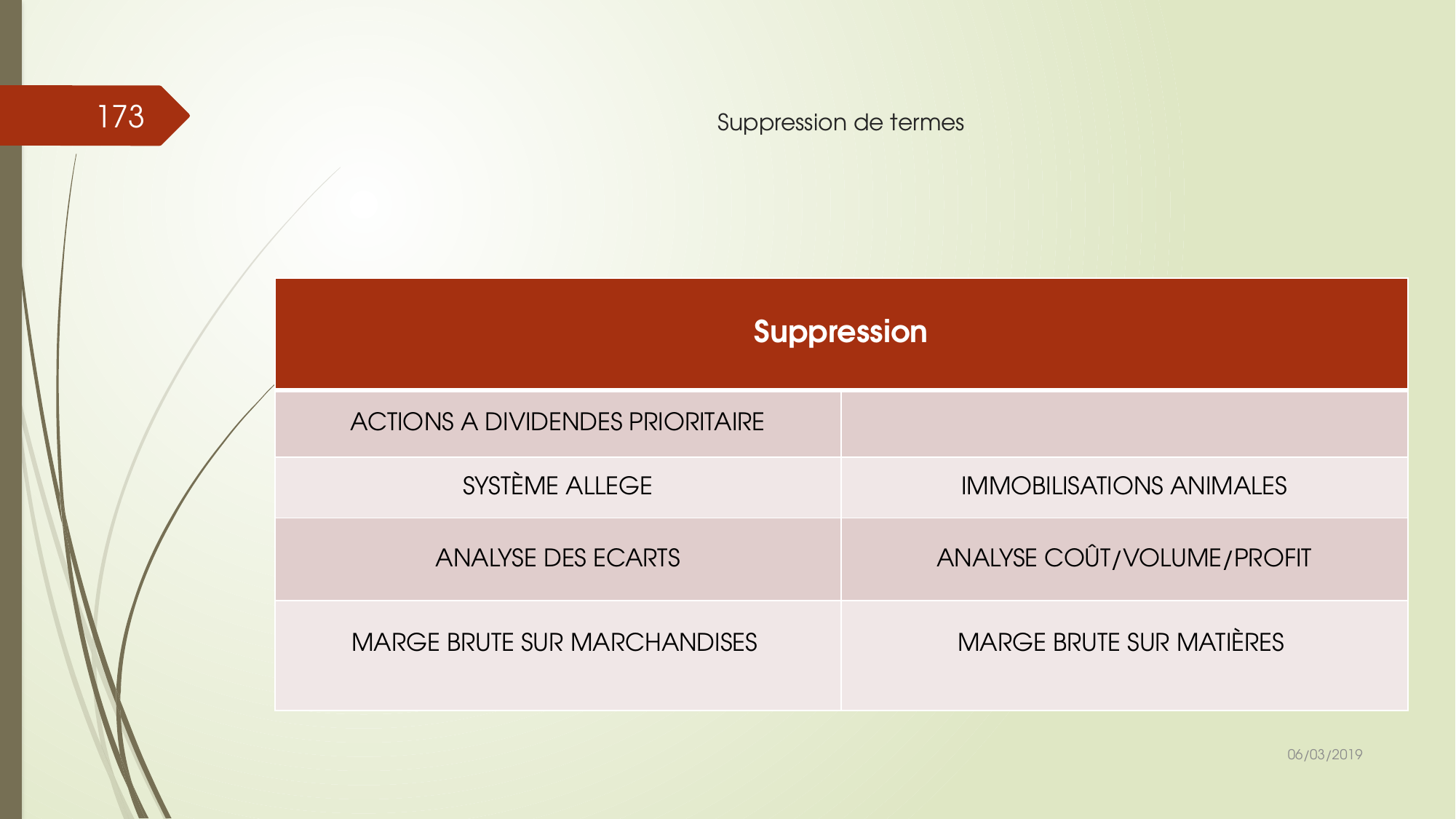

# Suppression de termes
173
| Suppression |  |
| --- | --- |
| ACTIONS A DIVIDENDES PRIORITAIRE |  |
| SYSTÈME ALLEGE | IMMOBILISATIONS ANIMALES |
| ANALYSE DES ECARTS | ANALYSE COÛT/VOLUME/PROFIT |
| MARGE BRUTE SUR MARCHANDISES | MARGE BRUTE SUR MATIÈRES |
06/03/2019